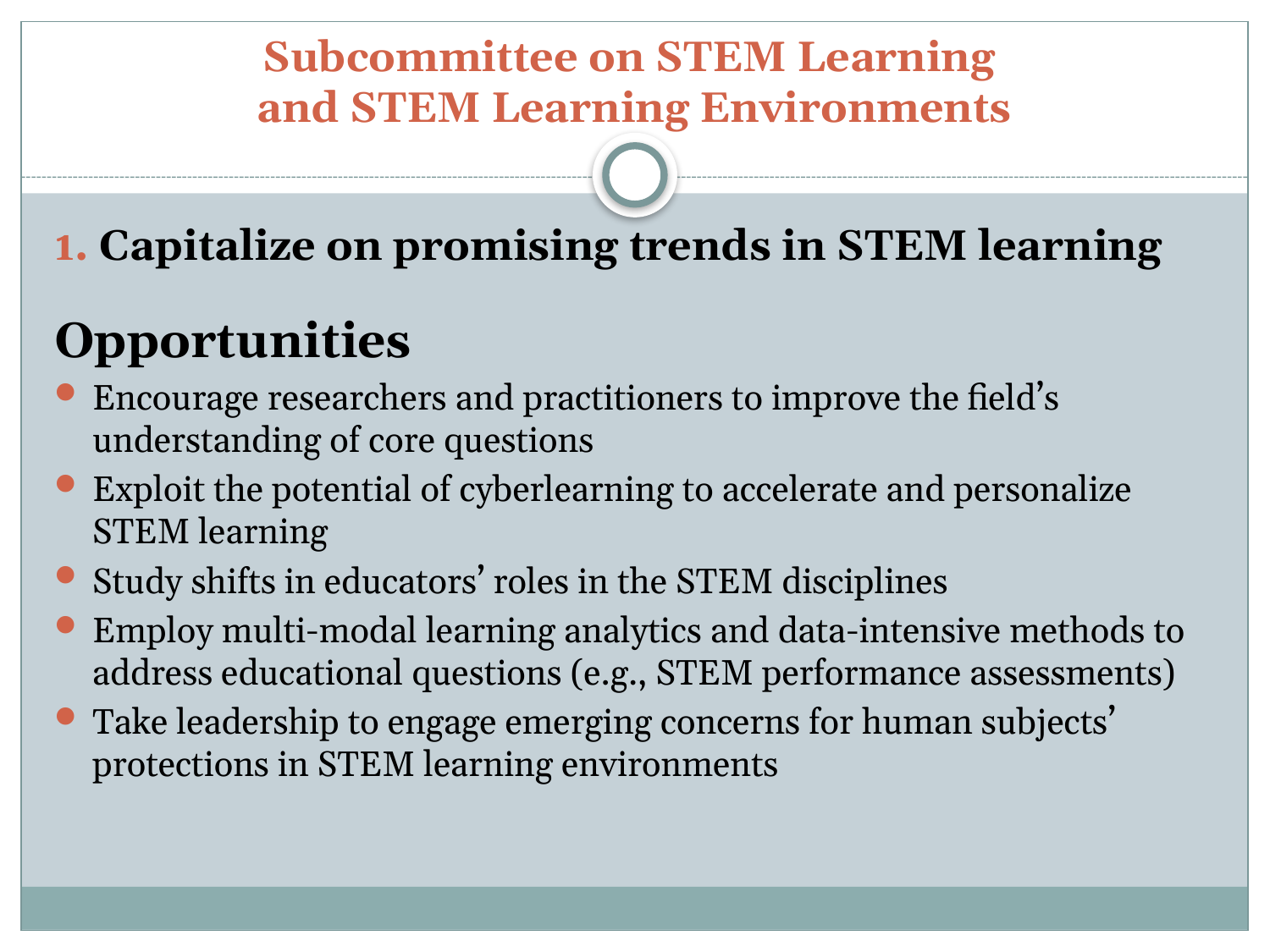

# Subcommittee on STEM Learning and STEM Learning Environments
1. Capitalize on promising trends in STEM learning

Opportunities
Encourage researchers and practitioners to improve the field’s understanding of core questions
Exploit the potential of cyberlearning to accelerate and personalize STEM learning
Study shifts in educators’ roles in the STEM disciplines
Employ multi-modal learning analytics and data-intensive methods to address educational questions (e.g., STEM performance assessments)
Take leadership to engage emerging concerns for human subjects’ protections in STEM learning environments